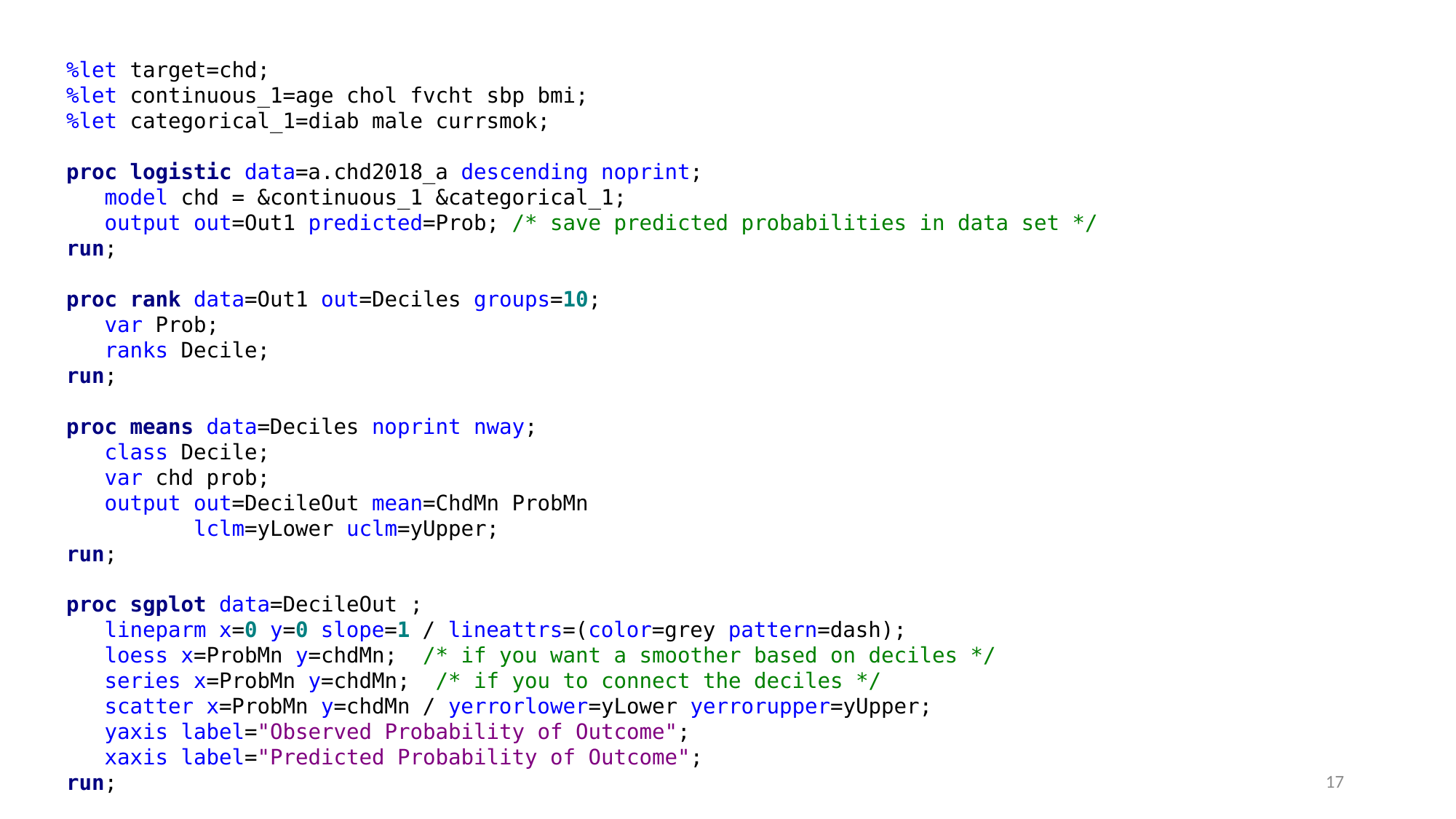

%let target=chd;
%let continuous_1=age chol fvcht sbp bmi;
%let categorical_1=diab male currsmok;

proc logistic data=a.chd2018_a descending noprint;
   model chd = &continuous_1 &categorical_1;
   output out=Out1 predicted=Prob; /* save predicted probabilities in data set */
run;

proc rank data=Out1 out=Deciles groups=10;
   var Prob;
   ranks Decile;
run;

proc means data=Deciles noprint nway;
   class Decile;
   var chd prob;
   output out=DecileOut mean=ChdMn ProbMn
          lclm=yLower uclm=yUpper;
run;

proc sgplot data=DecileOut ;
   lineparm x=0 y=0 slope=1 / lineattrs=(color=grey pattern=dash);
   loess x=ProbMn y=chdMn;  /* if you want a smoother based on deciles */
   series x=ProbMn y=chdMn;  /* if you to connect the deciles */
   scatter x=ProbMn y=chdMn / yerrorlower=yLower yerrorupper=yUpper;
   yaxis label="Observed Probability of Outcome";
   xaxis label="Predicted Probability of Outcome";
run;
17